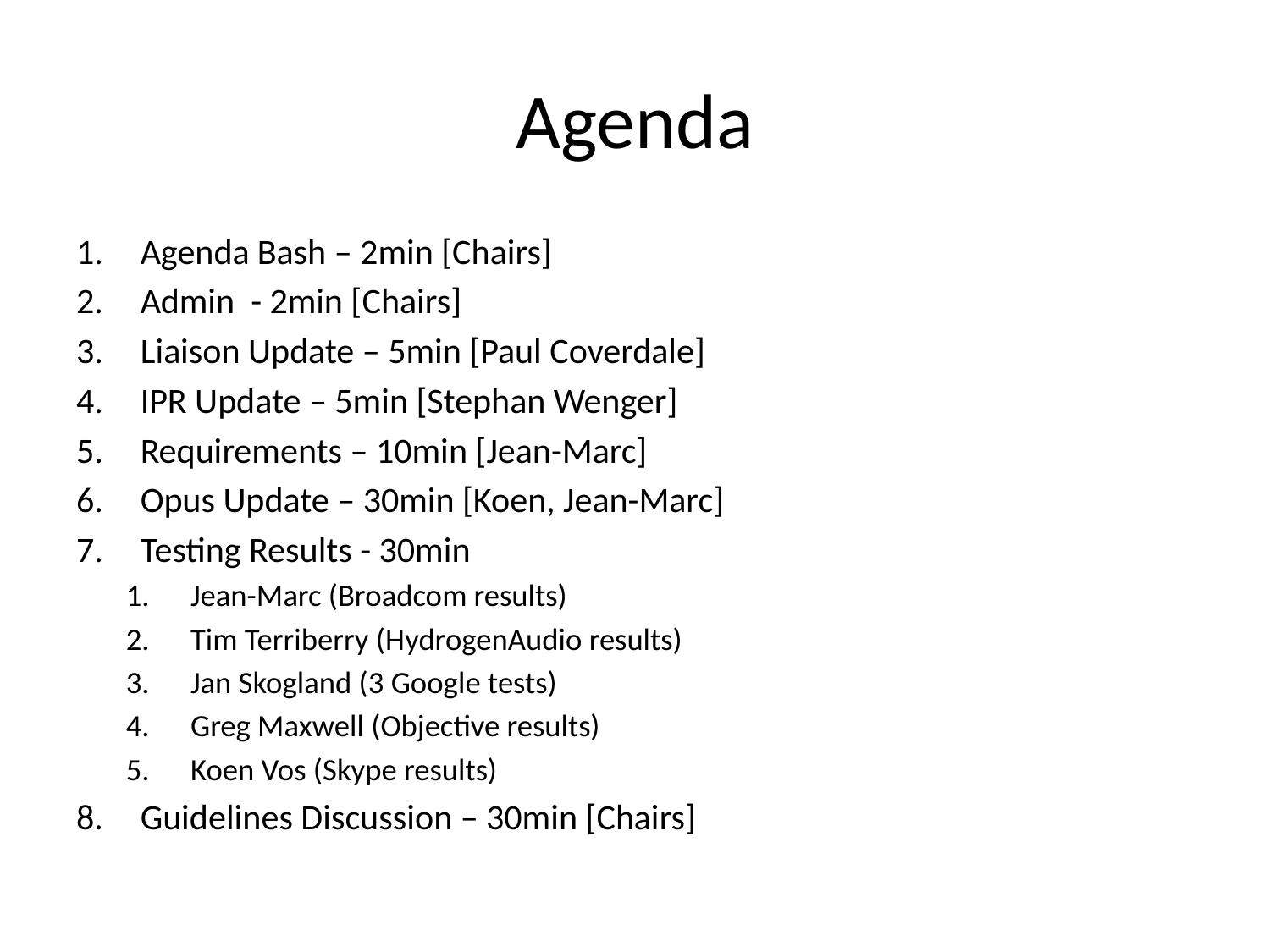

# Agenda
Agenda Bash – 2min [Chairs]
Admin  - 2min [Chairs]
Liaison Update – 5min [Paul Coverdale]
IPR Update – 5min [Stephan Wenger]
Requirements – 10min [Jean-Marc]
Opus Update – 30min [Koen, Jean-Marc]
Testing Results - 30min
Jean-Marc (Broadcom results)
Tim Terriberry (HydrogenAudio results)
Jan Skogland (3 Google tests)
Greg Maxwell (Objective results)
Koen Vos (Skype results)
Guidelines Discussion – 30min [Chairs]